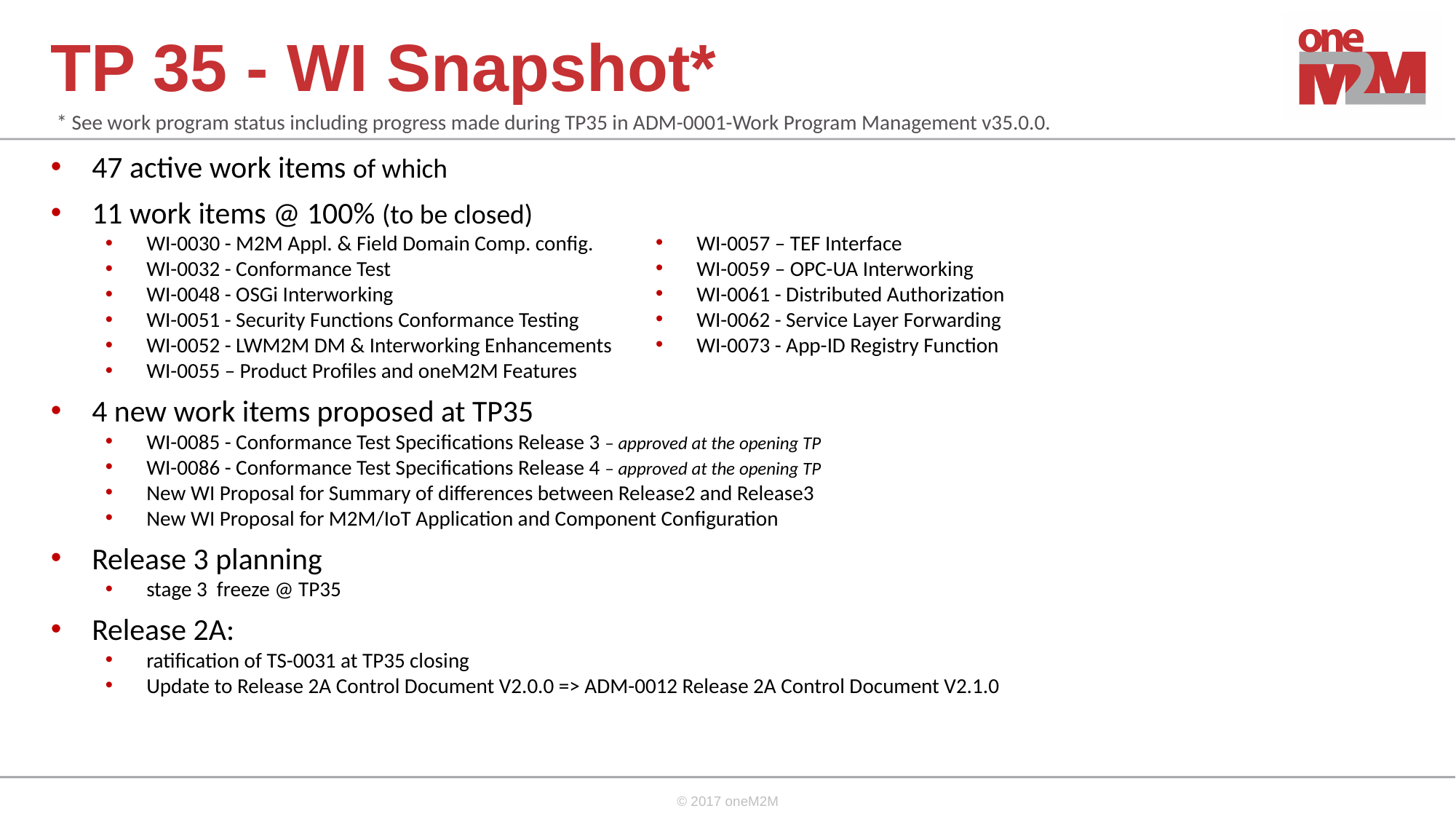

# TP 35 - WI Snapshot*
* See work program status including progress made during TP35 in ADM-0001-Work Program Management v35.0.0.
47 active work items of which
11 work items @ 100% (to be closed)
WI-0030 - M2M Appl. & Field Domain Comp. config.
WI-0032 - Conformance Test
WI-0048 - OSGi Interworking
WI-0051 - Security Functions Conformance Testing
WI-0052 - LWM2M DM & Interworking Enhancements
WI-0055 – Product Profiles and oneM2M Features
4 new work items proposed at TP35
WI-0085 - Conformance Test Specifications Release 3 – approved at the opening TP
WI-0086 - Conformance Test Specifications Release 4 – approved at the opening TP
New WI Proposal for Summary of differences between Release2 and Release3
New WI Proposal for M2M/IoT Application and Component Configuration
Release 3 planning
stage 3  freeze @ TP35
Release 2A:
ratification of TS-0031 at TP35 closing
Update to Release 2A Control Document V2.0.0 => ADM-0012 Release 2A Control Document V2.1.0
WI-0057 – TEF Interface
WI-0059 – OPC-UA Interworking
WI-0061 - Distributed Authorization
WI-0062 - Service Layer Forwarding
WI-0073 - App-ID Registry Function